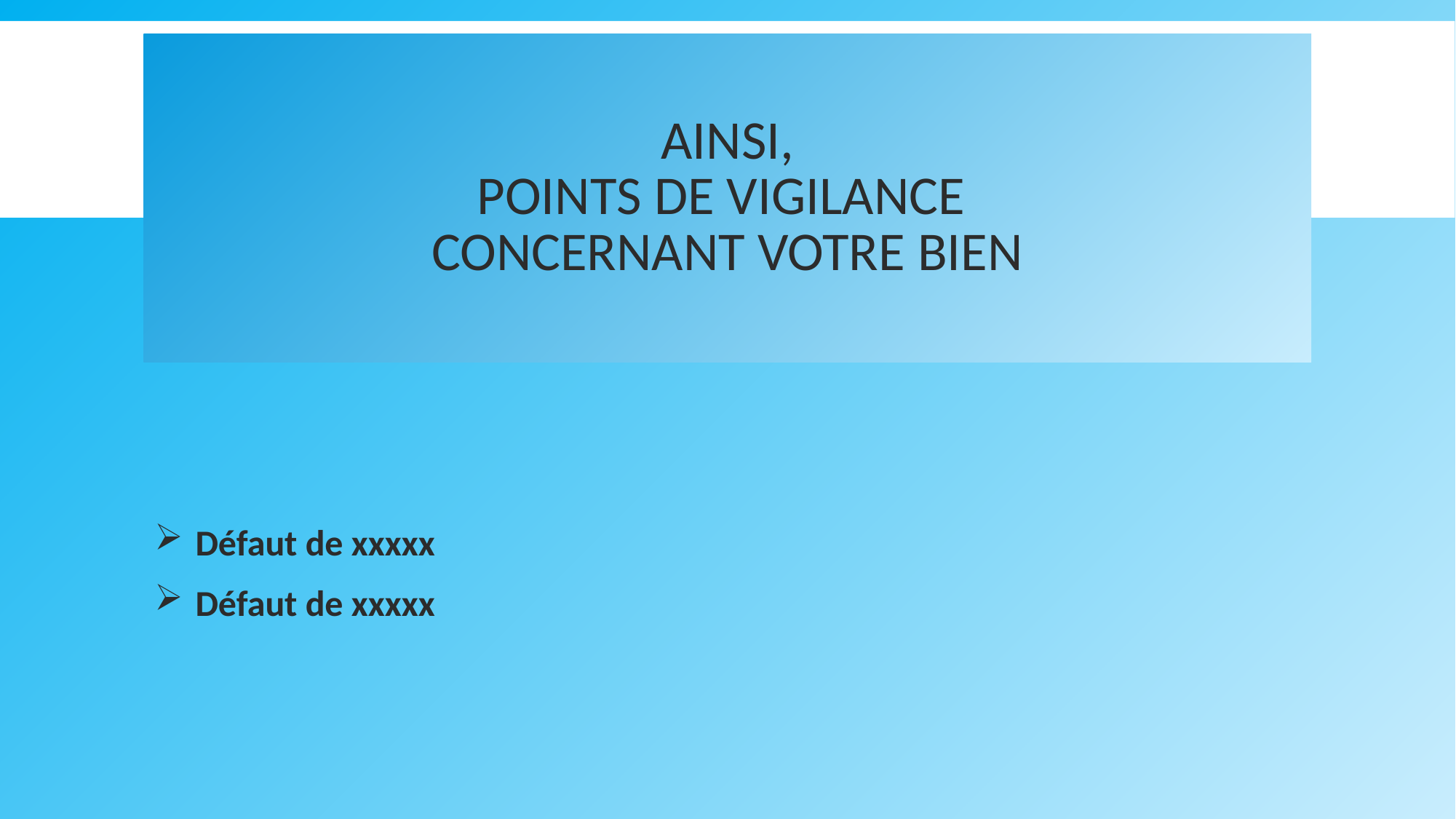

# ainsi, points de vigilance concernant votre bien
Défaut de xxxxx
Défaut de xxxxx